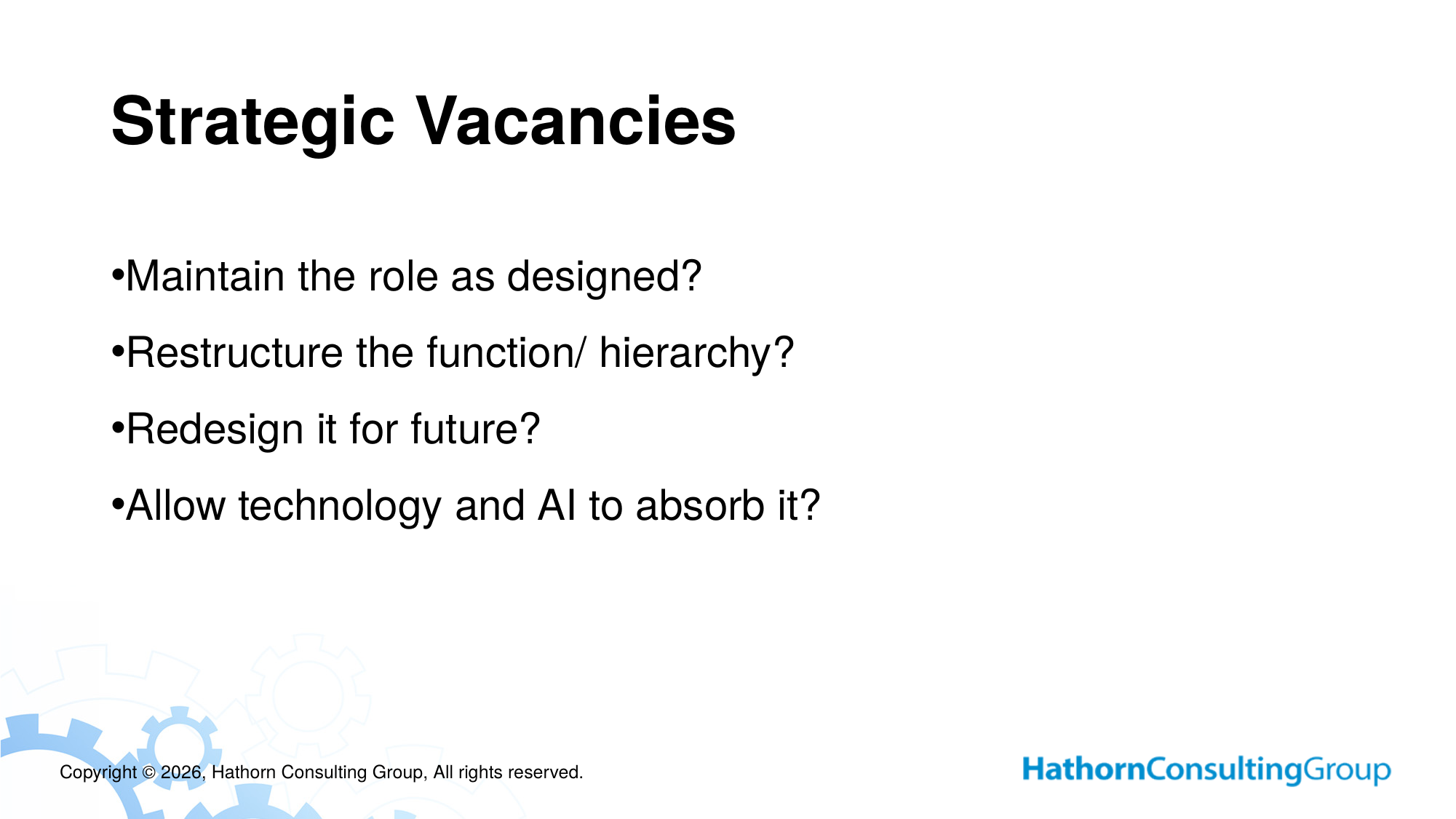

# Strategic Vacancies
Maintain the role as designed?
Restructure the function/ hierarchy?
Redesign it for future?
Allow technology and AI to absorb it?